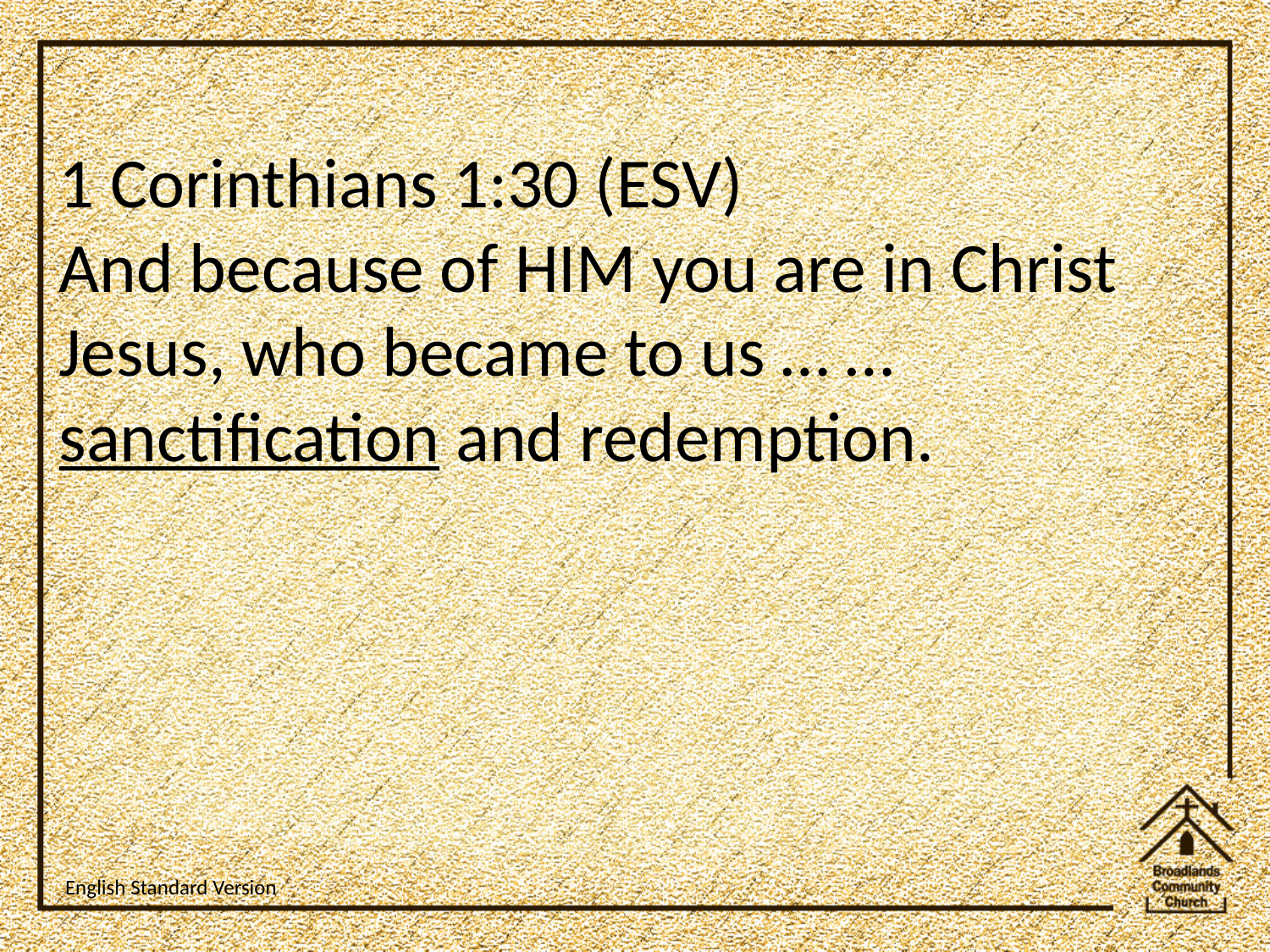

1 Corinthians 1:30 (ESV)
And because of HIM you are in Christ Jesus, who became to us … … sanctification and redemption.

English Standard Version